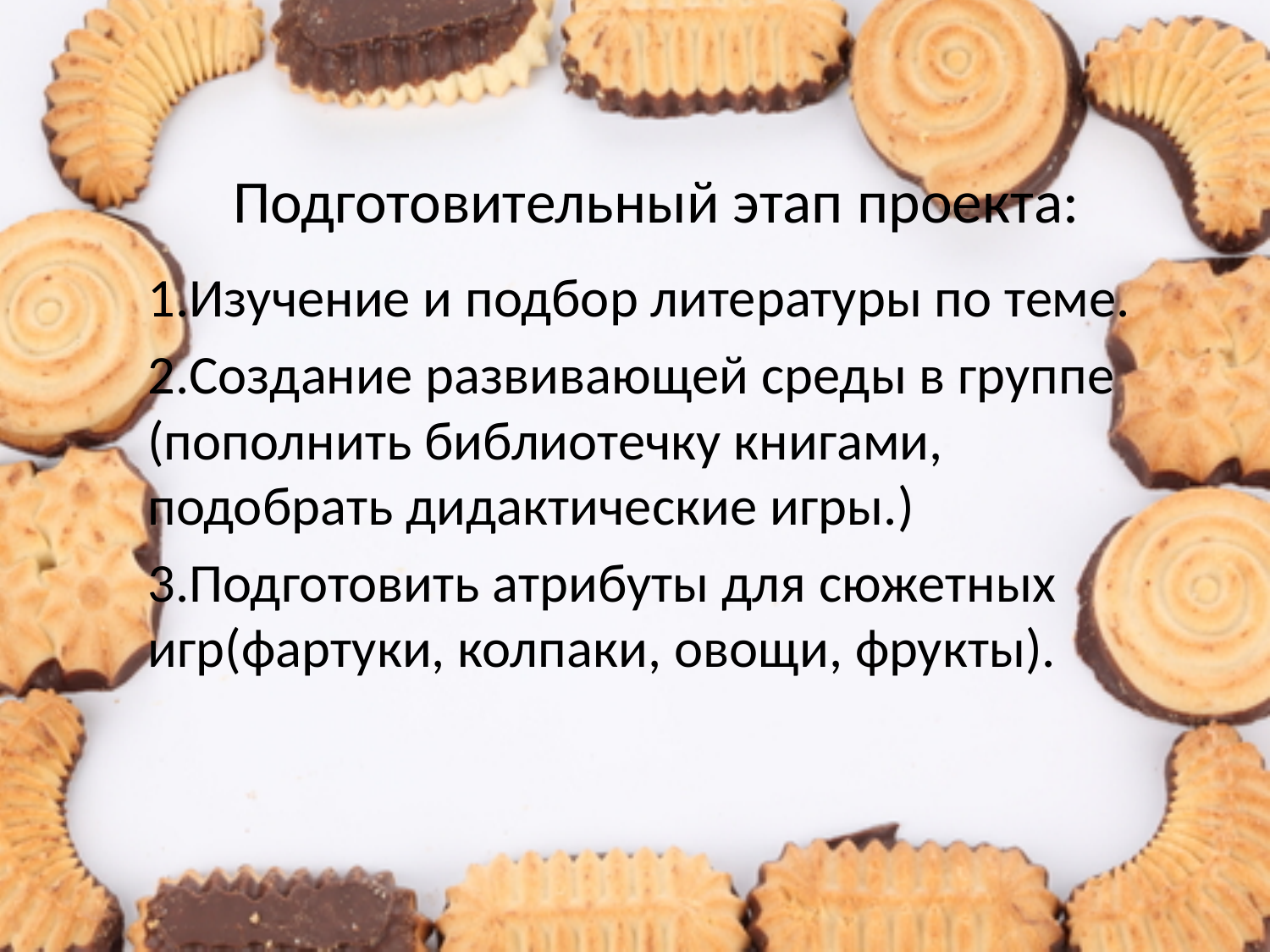

# Подготовительный этап проекта:
1.Изучение и подбор литературы по теме.
2.Создание развивающей среды в группе  (пополнить библиотечку книгами, подобрать дидактические игры.)
3.Подготовить атрибуты для сюжетных игр(фартуки, колпаки, овощи, фрукты).